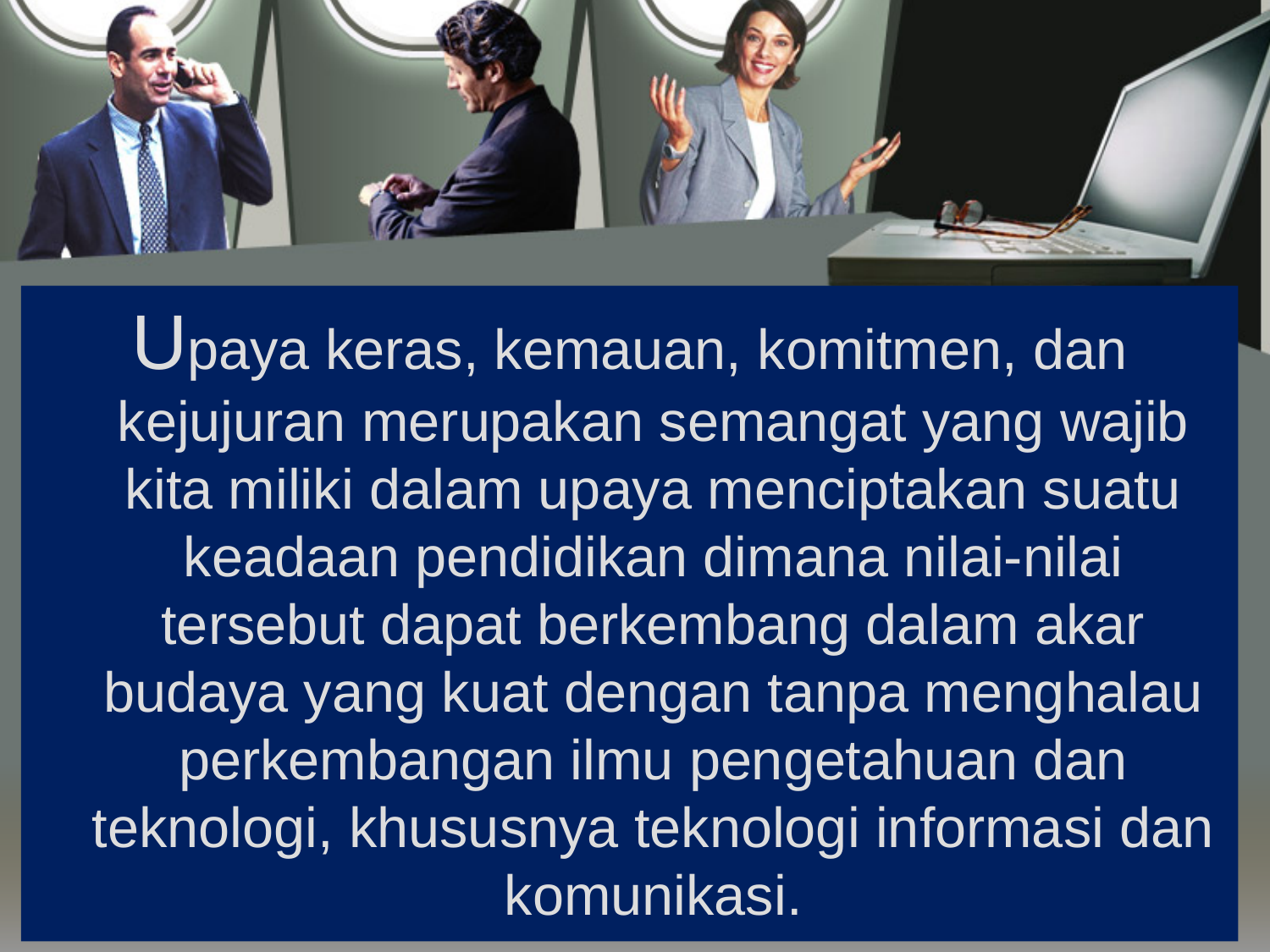

Upaya keras, kemauan, komitmen, dan kejujuran merupakan semangat yang wajib kita miliki dalam upaya menciptakan suatu keadaan pendidikan dimana nilai-nilai tersebut dapat berkembang dalam akar budaya yang kuat dengan tanpa menghalau perkembangan ilmu pengetahuan dan teknologi, khususnya teknologi informasi dan komunikasi.